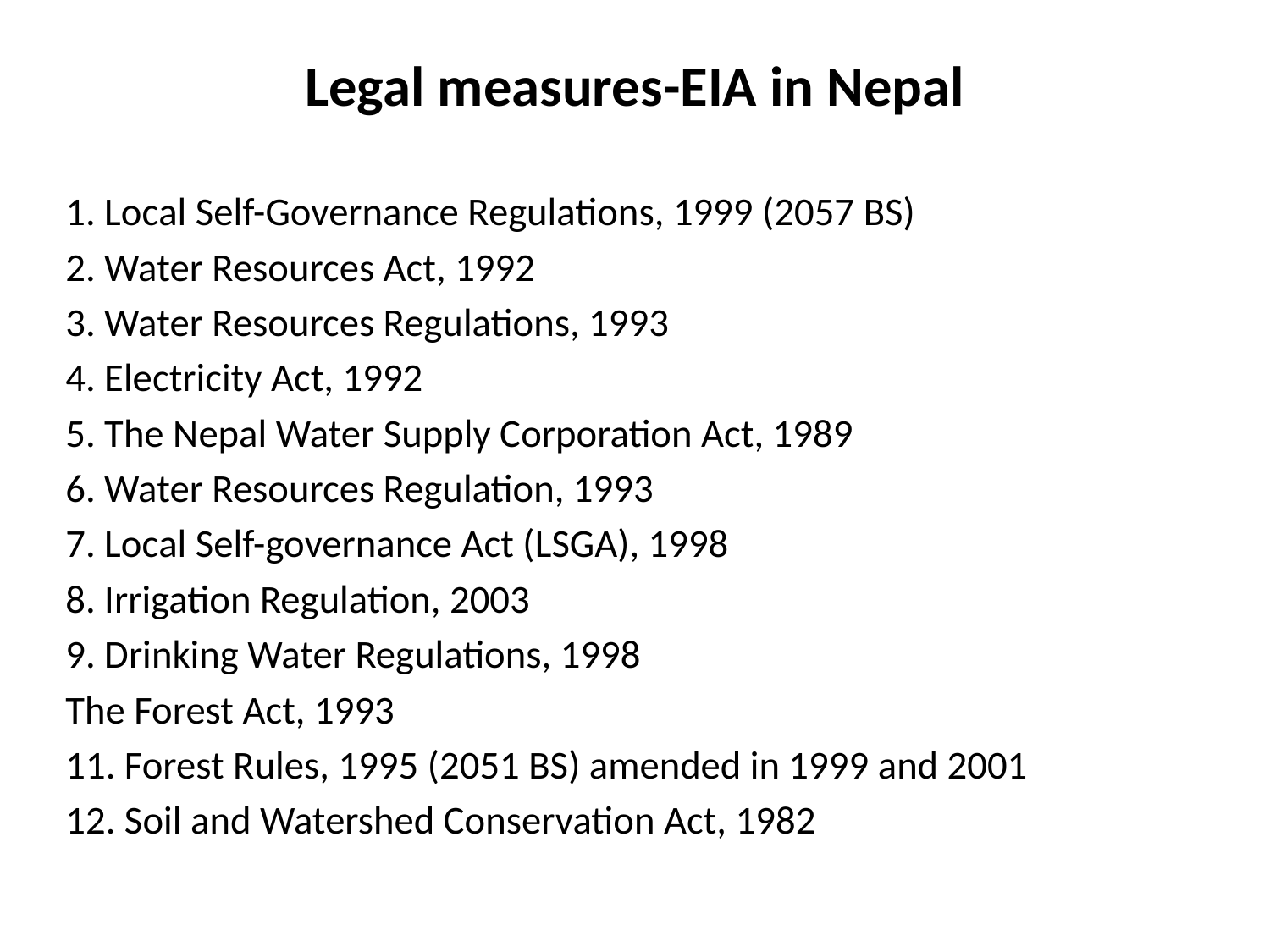

# Legal measures-EIA in Nepal
1. Local Self-Governance Regulations, 1999 (2057 BS)
2. Water Resources Act, 1992
3. Water Resources Regulations, 1993
4. Electricity Act, 1992
5. The Nepal Water Supply Corporation Act, 1989
6. Water Resources Regulation, 1993
7. Local Self-governance Act (LSGA), 1998
8. Irrigation Regulation, 2003
9. Drinking Water Regulations, 1998
The Forest Act, 1993
11. Forest Rules, 1995 (2051 BS) amended in 1999 and 2001
12. Soil and Watershed Conservation Act, 1982